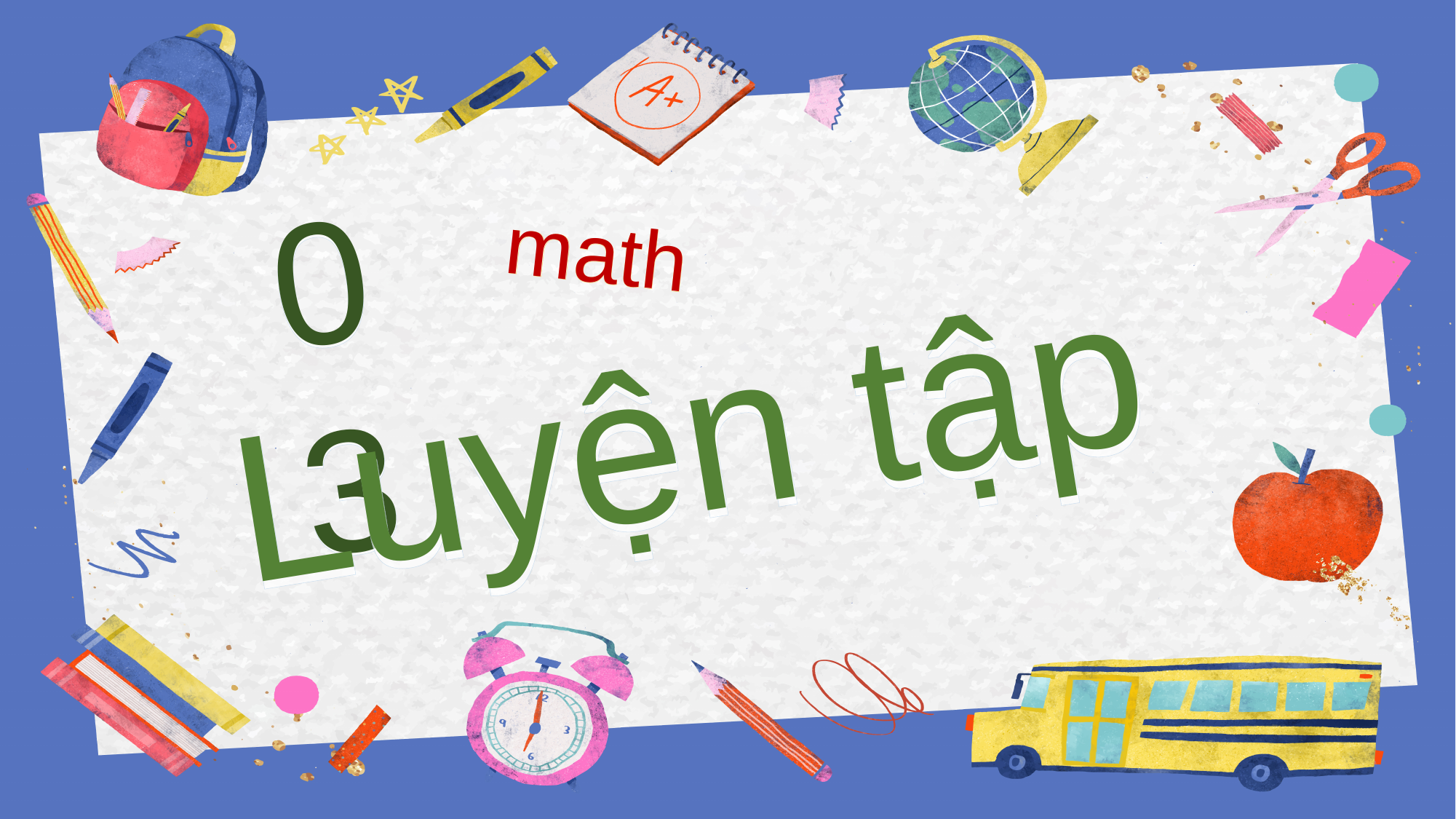

03
03
math
math
Luyện tập
Luyện tập